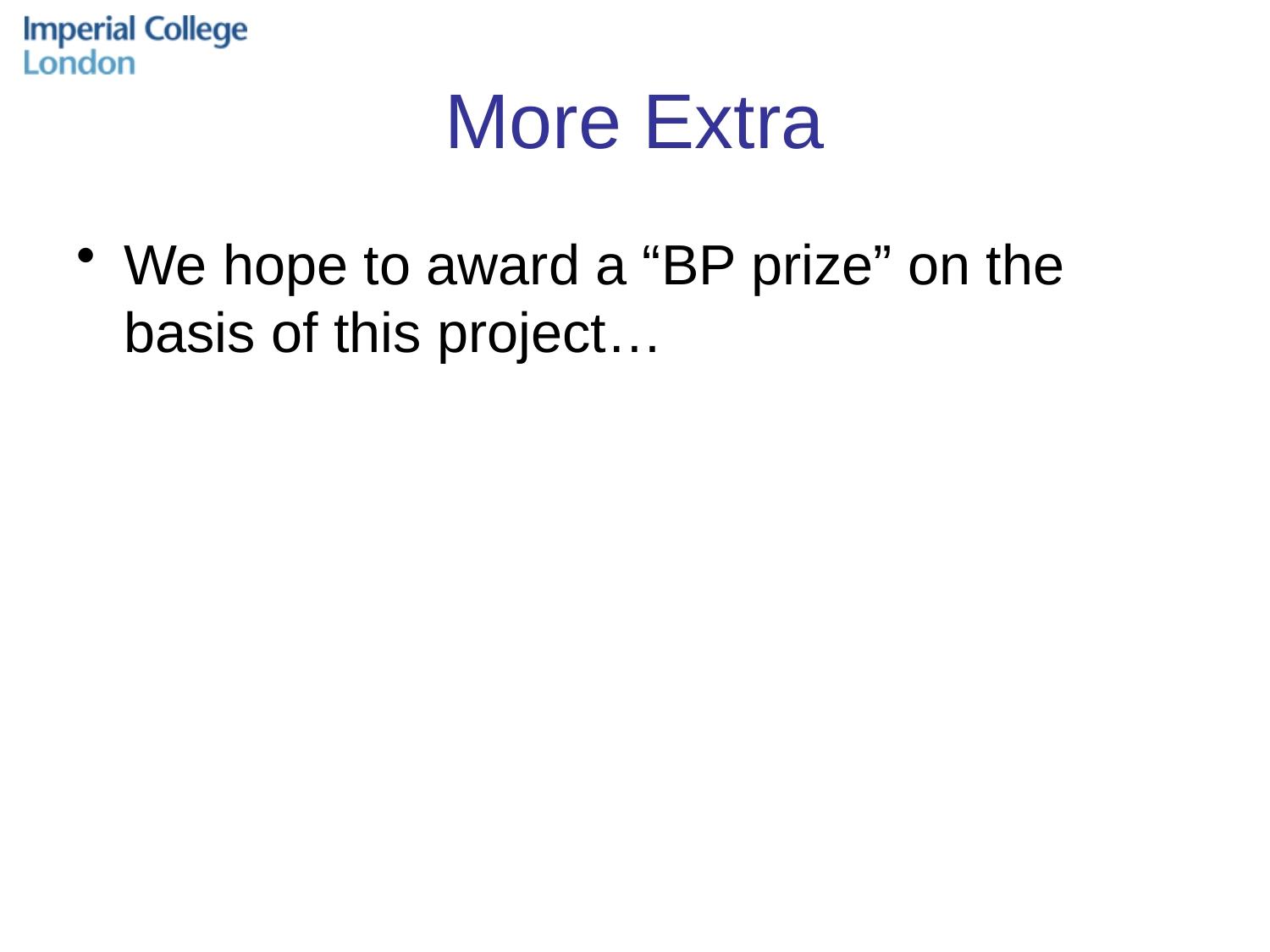

# More Extra
We hope to award a “BP prize” on the basis of this project…